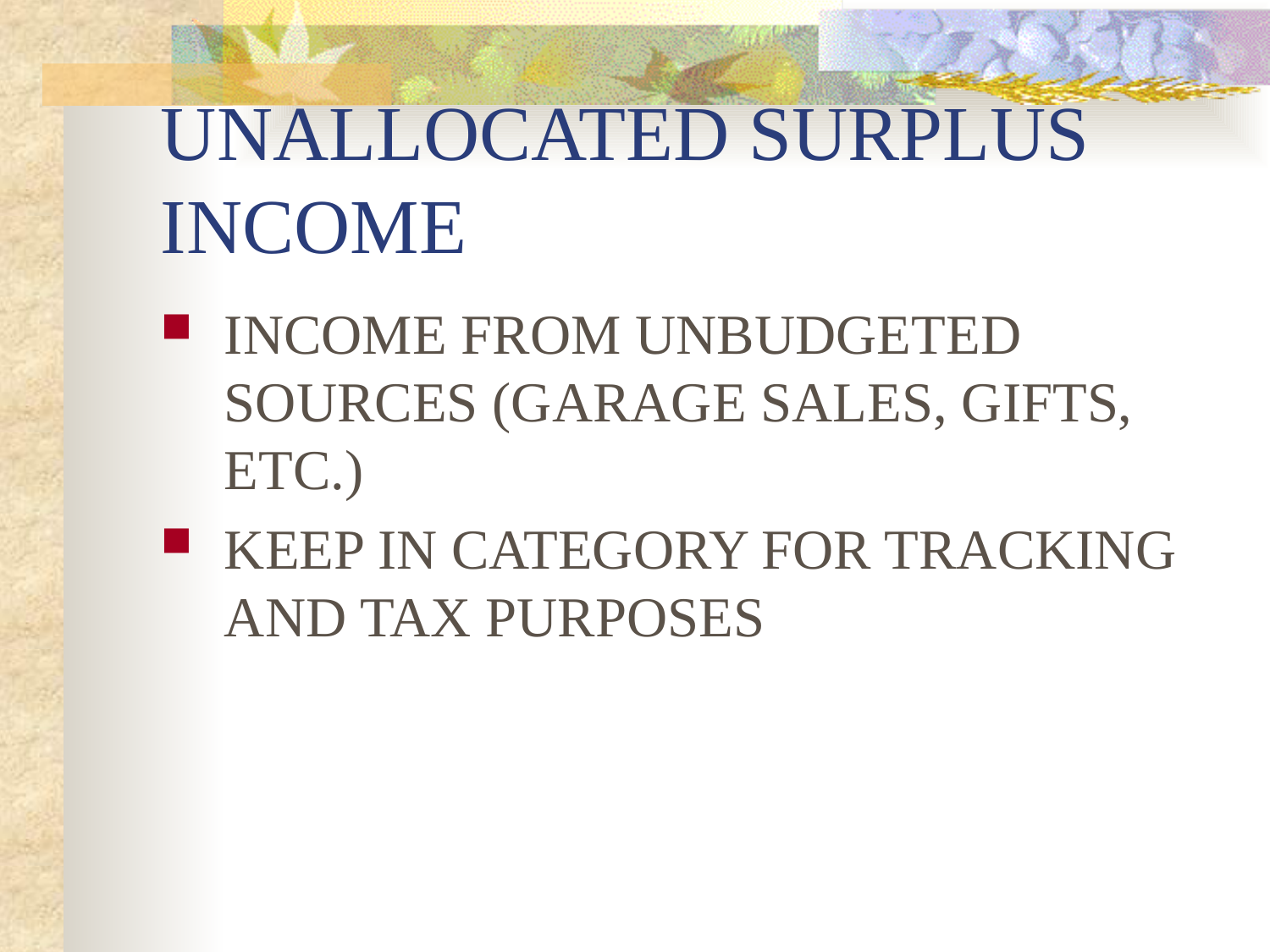

# UNALLOCATED SURPLUS INCOME
INCOME FROM UNBUDGETED SOURCES (GARAGE SALES, GIFTS, ETC.)
KEEP IN CATEGORY FOR TRACKING AND TAX PURPOSES